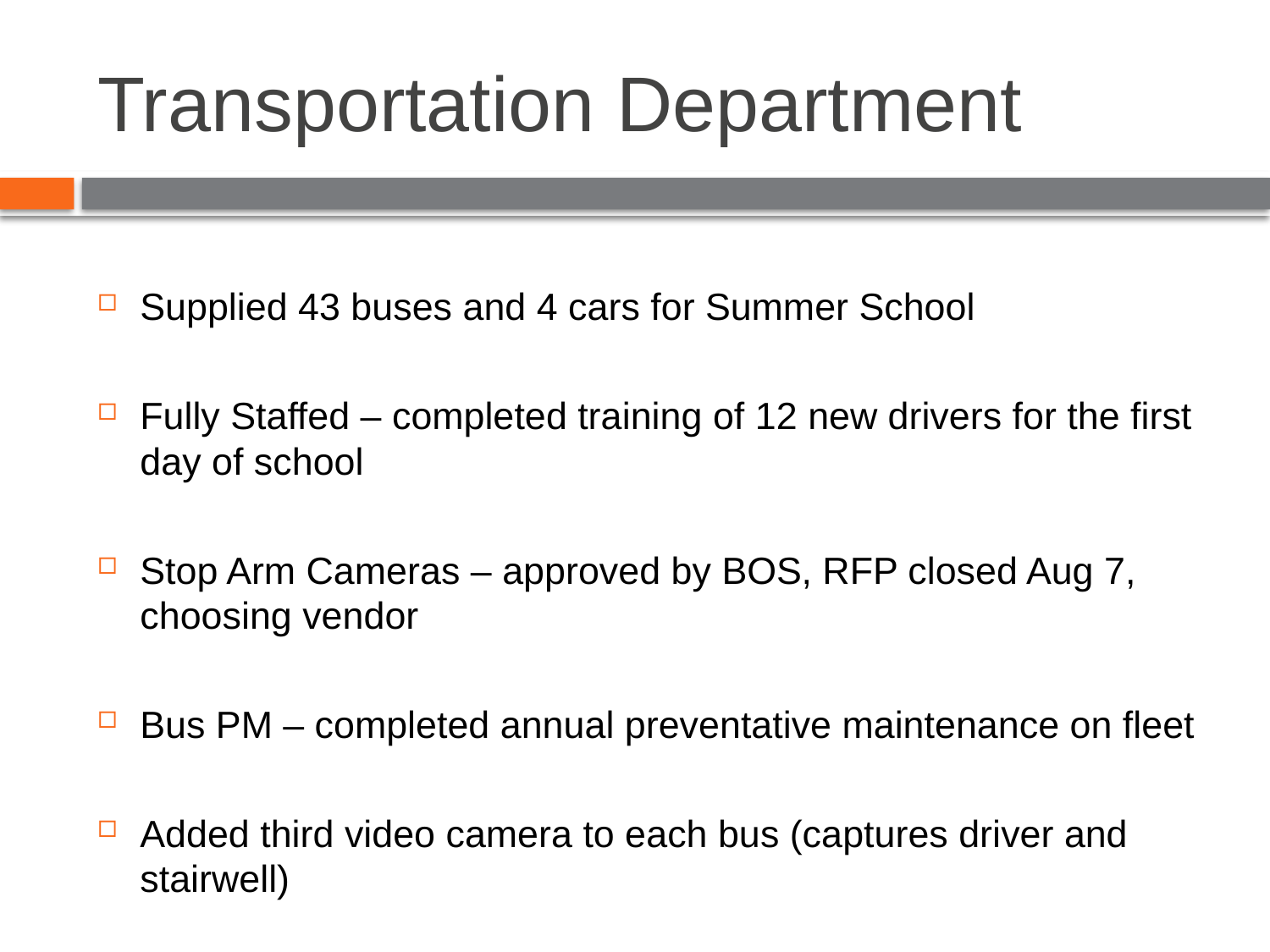

# Transportation Department

Supplied 43 buses and 4 cars for Summer School

Fully Staffed – completed training of 12 new drivers for the first day of school

Stop Arm Cameras – approved by BOS, RFP closed Aug 7, choosing vendor

Bus PM – completed annual preventative maintenance on fleet

Added third video camera to each bus (captures driver and stairwell)